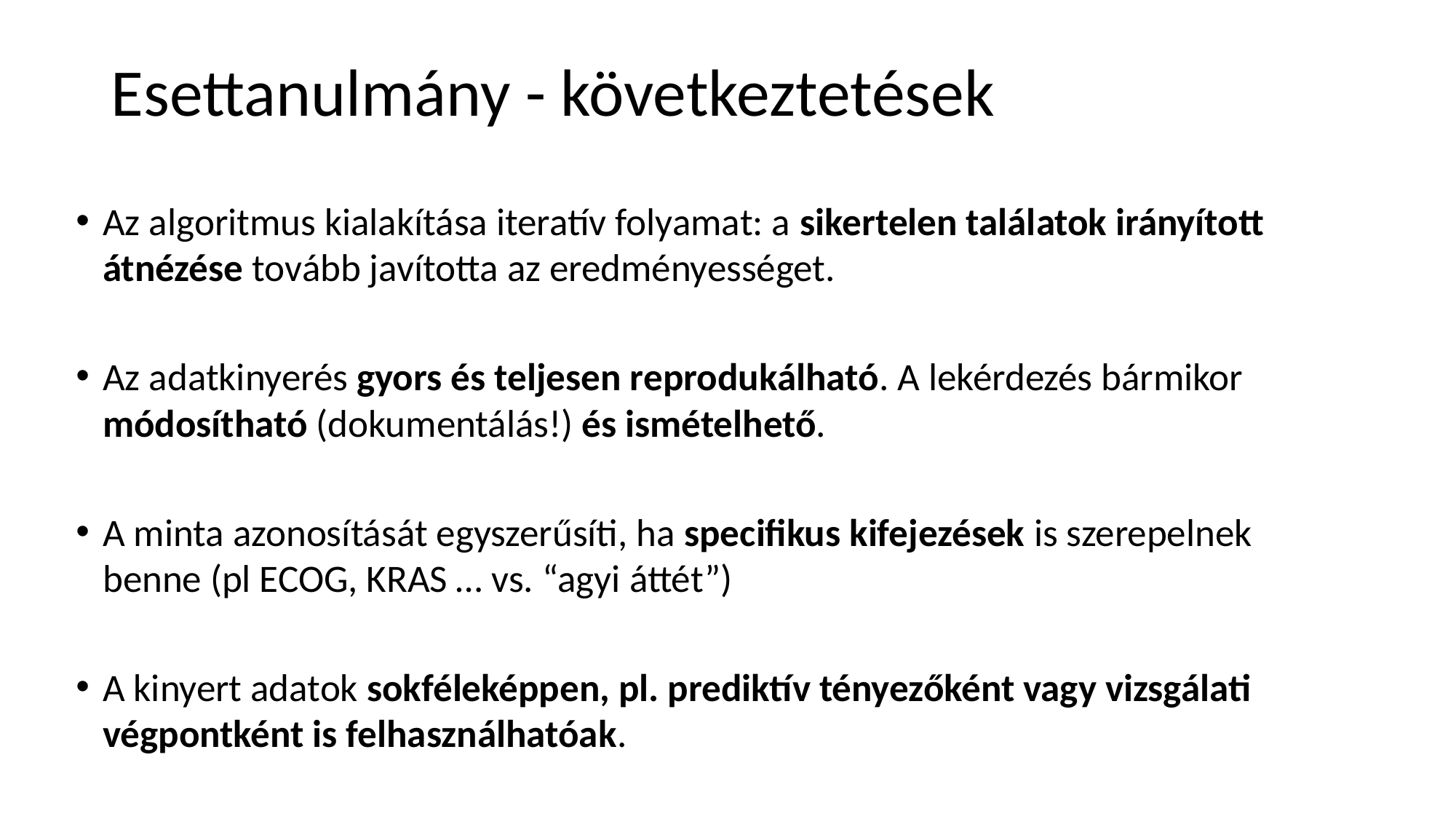

# Esettanulmány - következtetések
Az algoritmus kialakítása iteratív folyamat: a sikertelen találatok irányított átnézése tovább javította az eredményességet.

Az adatkinyerés gyors és teljesen reprodukálható. A lekérdezés bármikor módosítható (dokumentálás!) és ismételhető.

A minta azonosítását egyszerűsíti, ha specifikus kifejezések is szerepelnek benne (pl ECOG, KRAS … vs. “agyi áttét”)

A kinyert adatok sokféleképpen, pl. prediktív tényezőként vagy vizsgálati végpontként is felhasználhatóak.